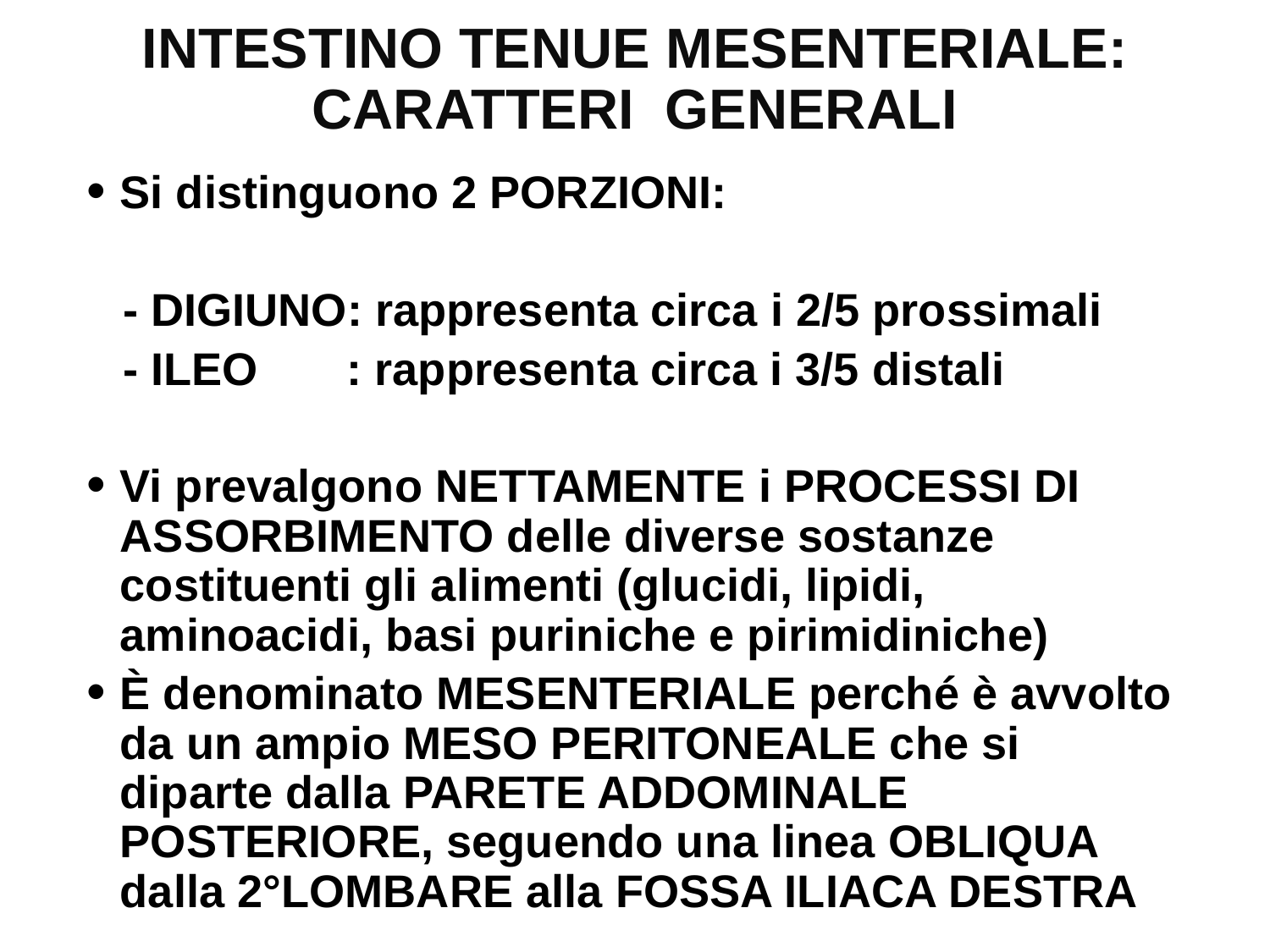

# INTESTINO TENUE MESENTERIALE: CARATTERI  GENERALI
Si distinguono 2 PORZIONI:

   - DIGIUNO: rappresenta circa i 2/5 prossimali
   - ILEO       : rappresenta circa i 3/5 distali

Vi prevalgono NETTAMENTE i PROCESSI DI ASSORBIMENTO delle diverse sostanze costituenti gli alimenti (glucidi, lipidi, aminoacidi, basi puriniche e pirimidiniche)
È denominato MESENTERIALE perché è avvolto da un ampio MESO PERITONEALE che si diparte dalla PARETE ADDOMINALE POSTERIORE, seguendo una linea OBLIQUA dalla 2°LOMBARE alla FOSSA ILIACA DESTRA